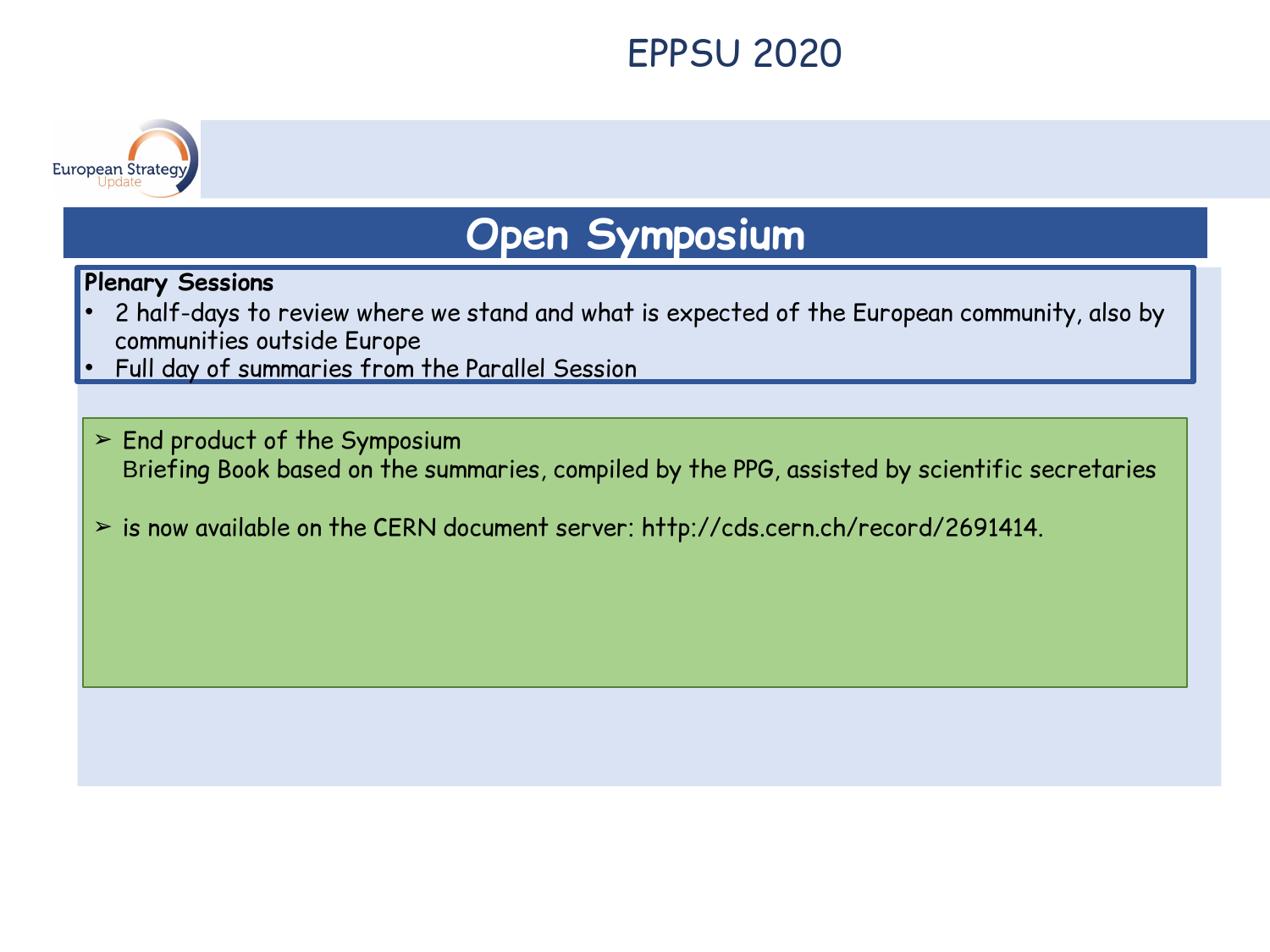

# EPPSU 2020

Open Symposium

Plenary Sessions
2 half-days to review where we stand and what is expected of the European community, also by communities outside Europe
Full day of summaries from the Parallel Session

End product of the Symposium
    Briefing Book based on the summaries, compiled by the PPG, assisted by scientific secretaries

is now available on the CERN document server: http://cds.cern.ch/record/2691414.